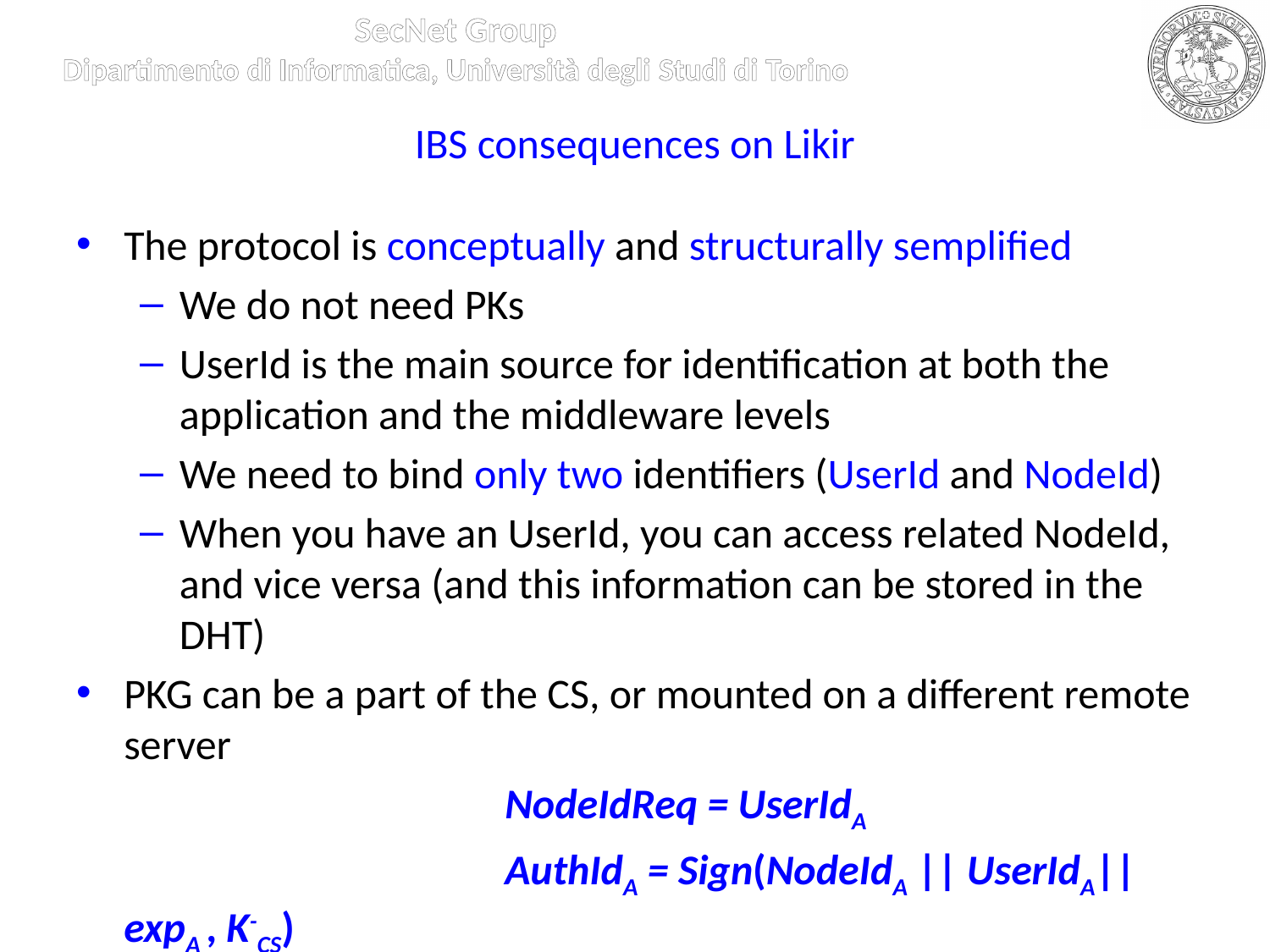

# IBS consequences on Likir
The protocol is conceptually and structurally semplified
We do not need PKs
UserId is the main source for identification at both the application and the middleware levels
We need to bind only two identifiers (UserId and NodeId)
When you have an UserId, you can access related NodeId, and vice versa (and this information can be stored in the DHT)
PKG can be a part of the CS, or mounted on a different remote server
				NodeIdReq = UserIdA
				AuthIdA = Sign(NodeIdA || UserIdA|| expA , K-CS)